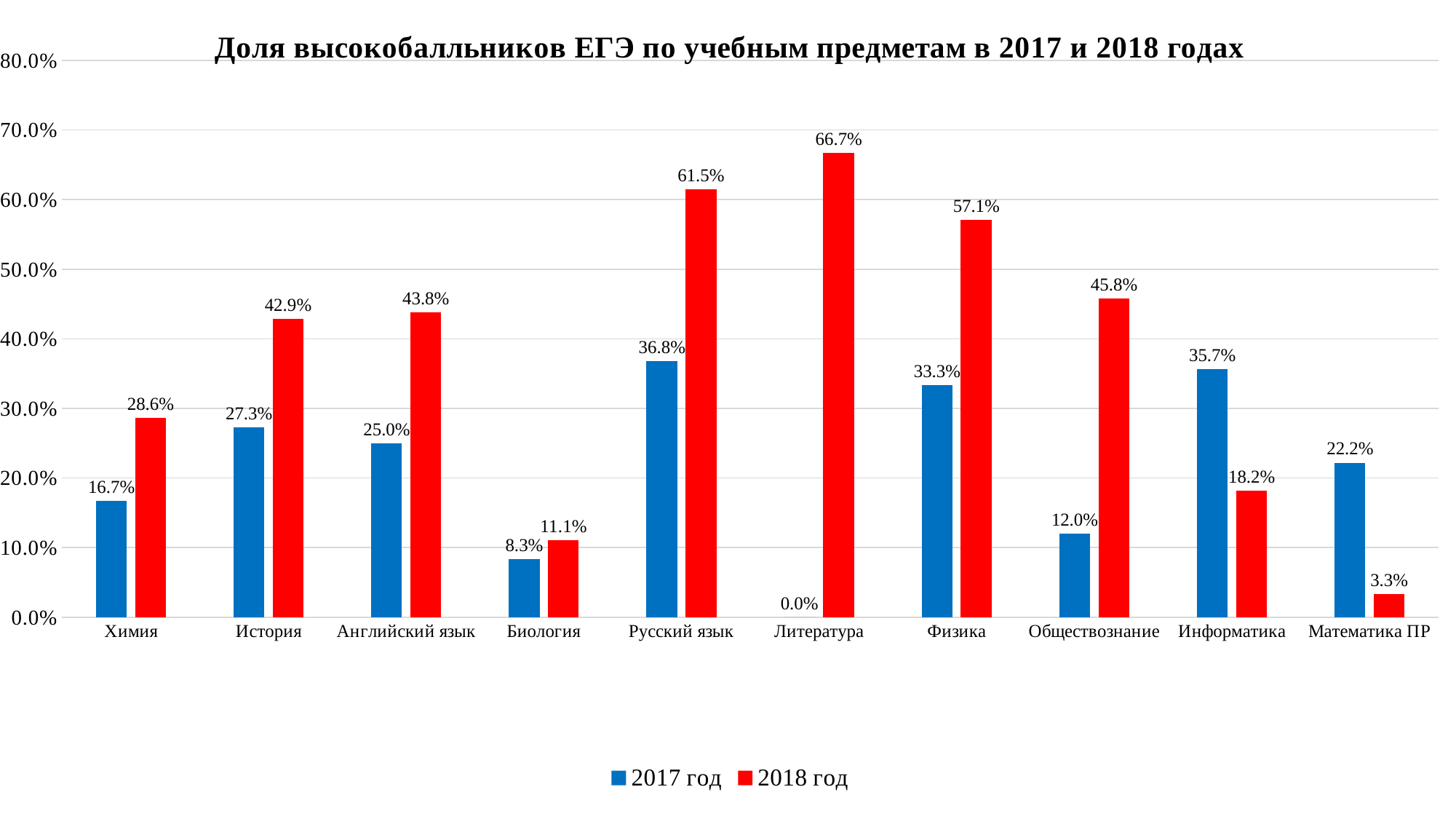

### Chart: Доля высокобалльников ЕГЭ по учебным предметам в 2017 и 2018 годах

| Category | 2017 год | 2018 год |
|---|---|---|
| Химия | 0.167 | 0.286 |
| История | 0.273 | 0.429 |
| Английский язык | 0.25 | 0.438 |
| Биология | 0.083 | 0.111 |
| Русский язык | 0.368 | 0.615 |
| Литература | 0.0 | 0.667 |
| Физика | 0.333 | 0.571 |
| Обществознание | 0.12 | 0.458 |
| Информатика | 0.357 | 0.182 |
| Математика ПР | 0.222 | 0.033 |